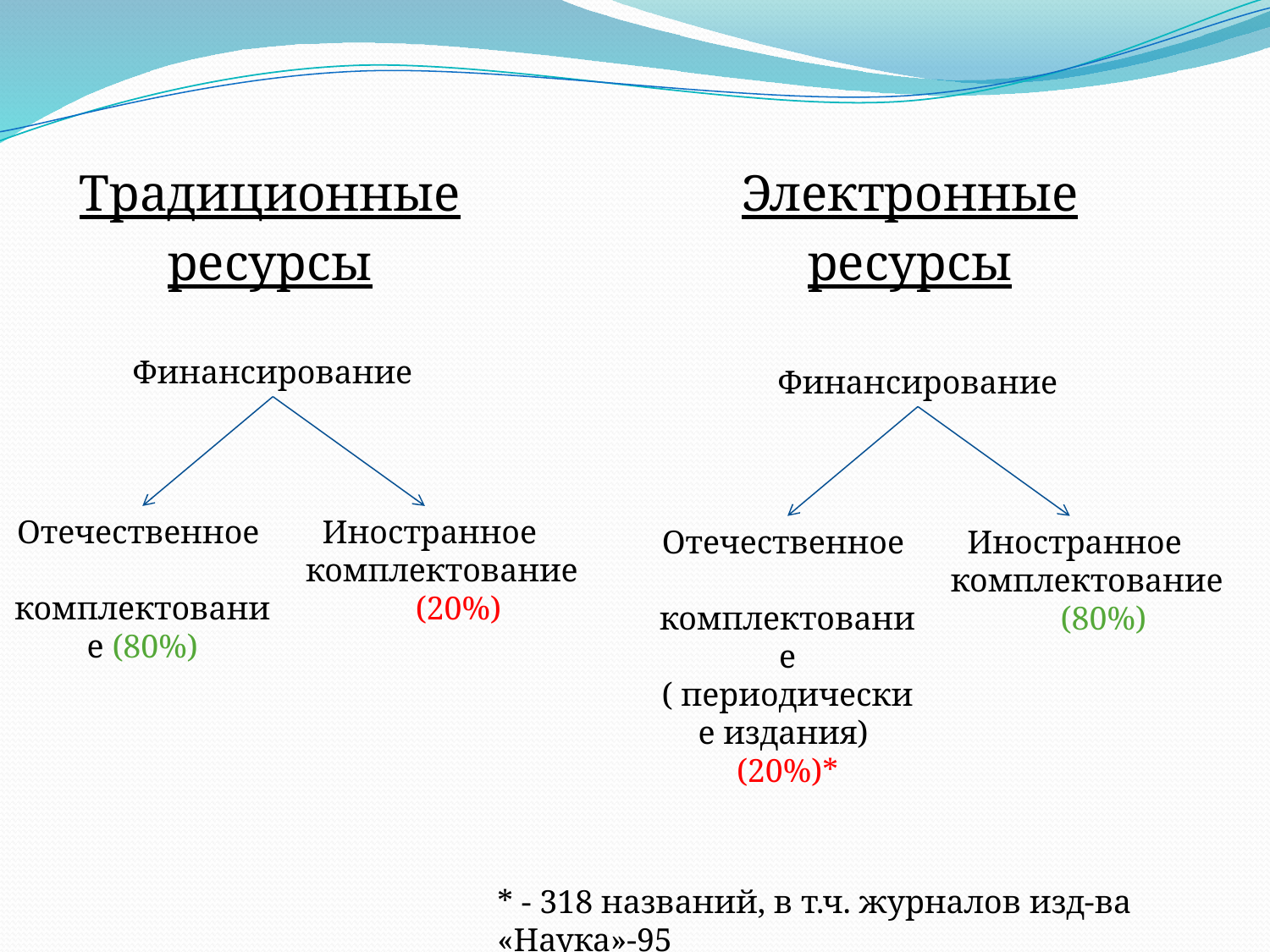

Традиционные
ресурсы
Электронные
ресурсы
Финансирование
Отечественное
  комплектование (80%)

Иностранное
   комплектование
      (20%)

Финансирование
Отечественное
  комплектование
( периодические издания)
(20%)*

Иностранное
   комплектование
      (80%)

* - 318 названий, в т.ч. журналов изд-ва «Наука»-95